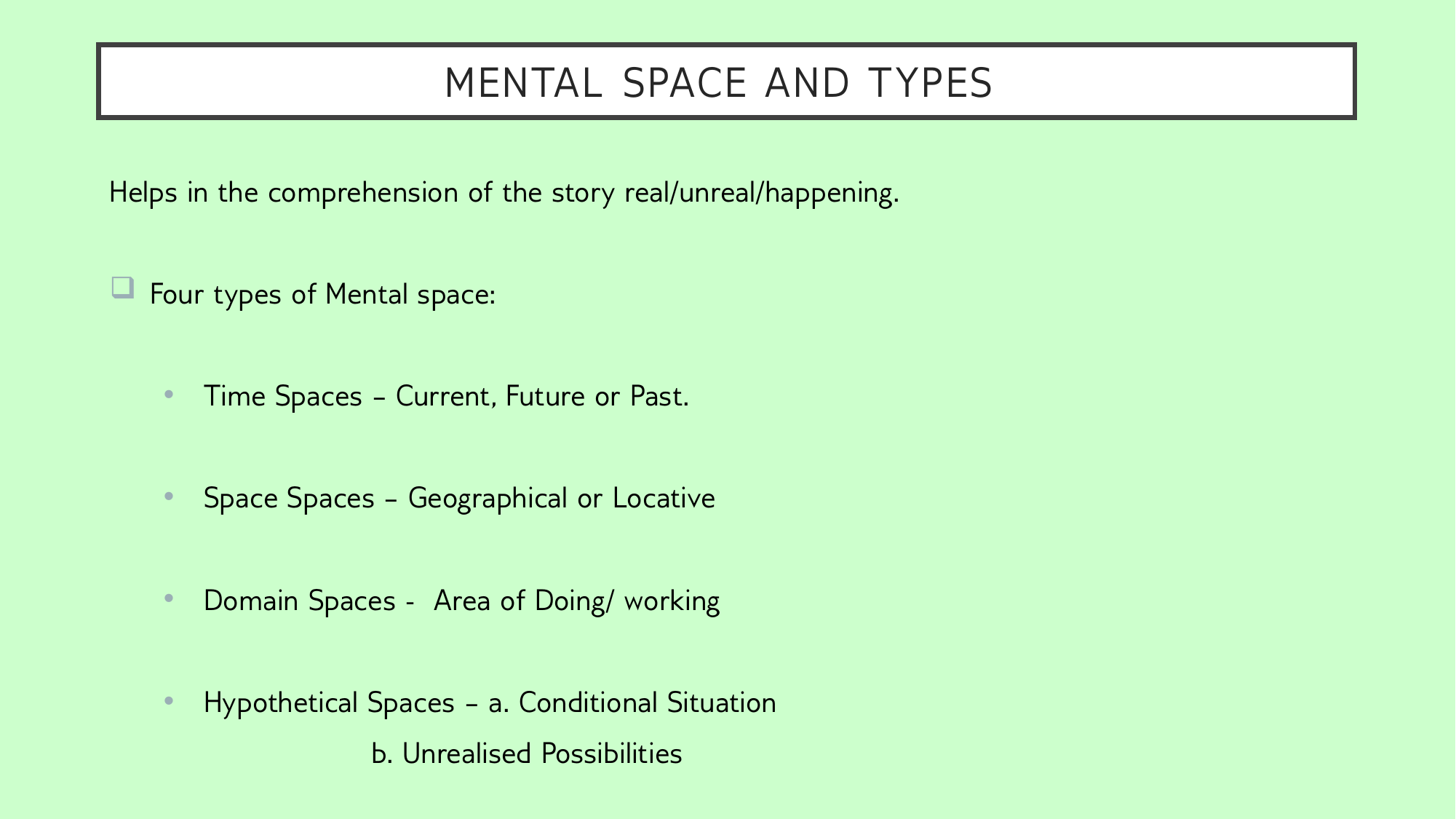

# Mental space and types
Helps in the comprehension of the story real/unreal/happening.

Four types of Mental space:

Time Spaces – Current, Future or Past.

Space Spaces – Geographical or Locative

Domain Spaces -  Area of Doing/ working

Hypothetical Spaces – a. Conditional Situation
		     	     b. Unrealised Possibilities